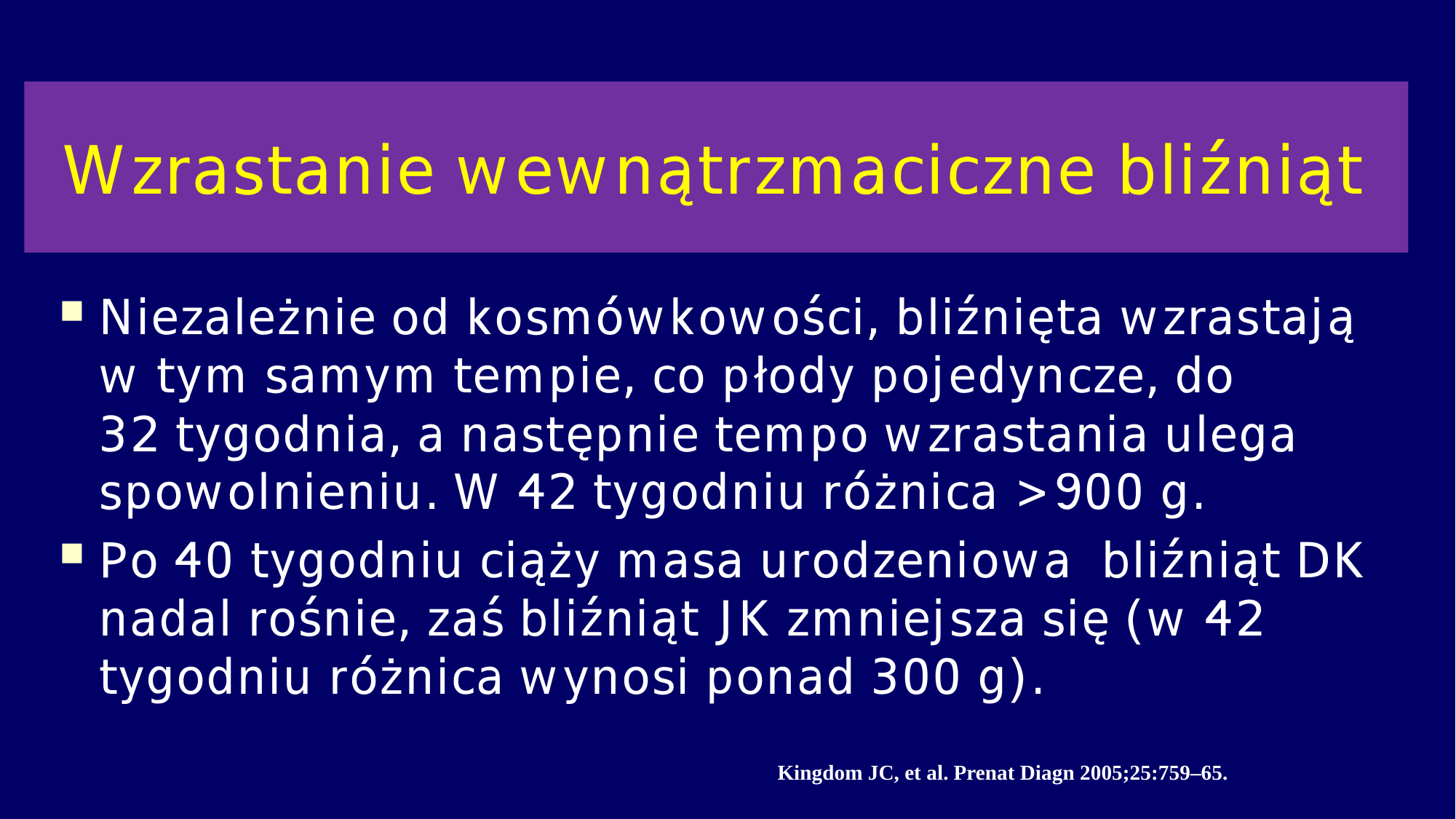

# Wzrastanie wewnątrzmaciczne bliźniąt
Niezależnie od kosmówkowości, bliźnięta wzrastają  w tym samym tempie, co płody pojedyncze, do
32 tygodnia, a następnie tempo wzrastania ulega spowolnieniu. W 42 tygodniu różnica >900 g.
Po 40 tygodniu ciąży masa urodzeniowa  bliźniąt DK nadal rośnie, zaś bliźniąt JK zmniejsza się (w 42 tygodniu różnica wynosi ponad 300 g).
Kingdom JC, et al. Prenat Diagn 2005;25:759–65.